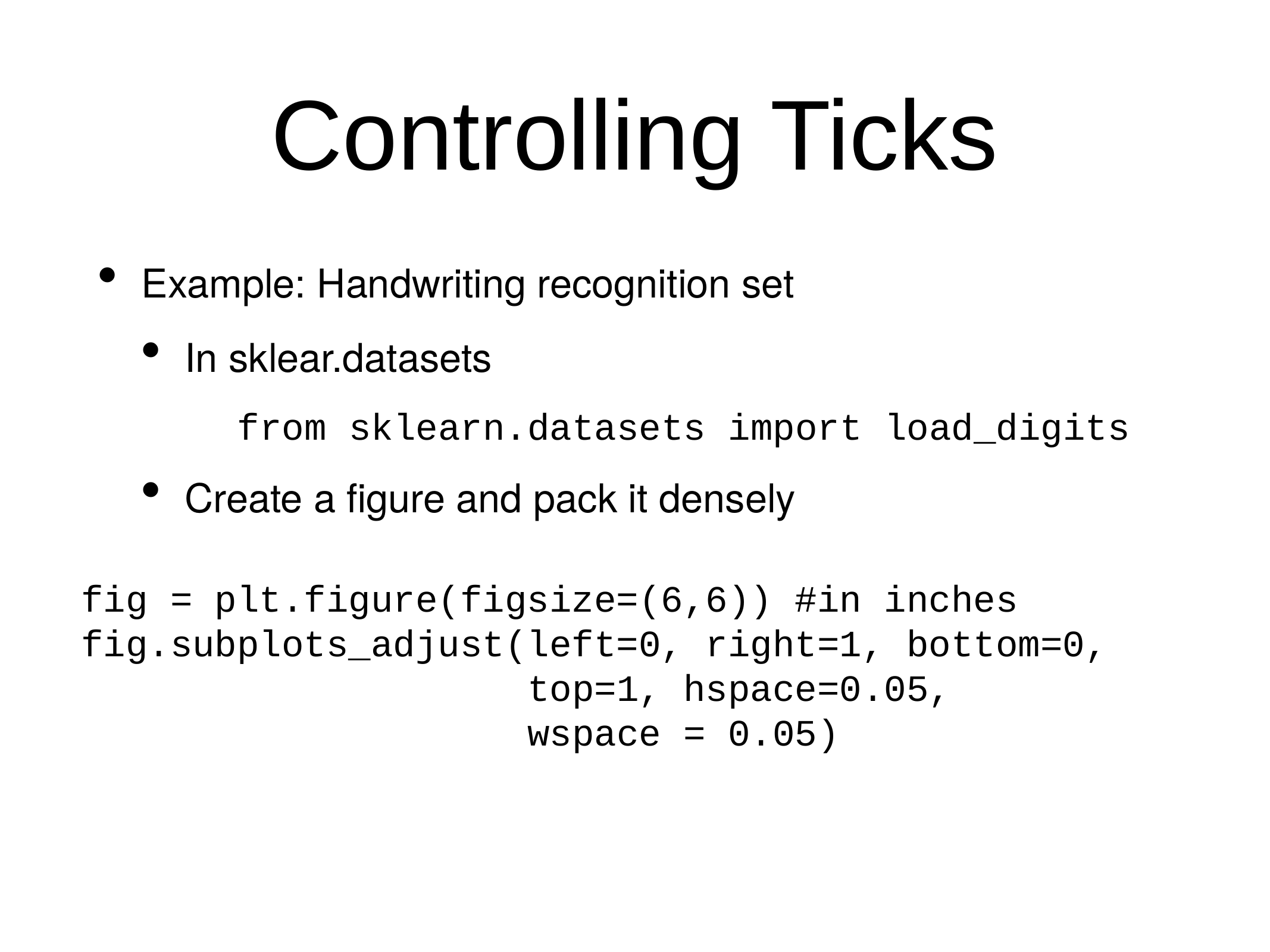

# Controlling Ticks
Example: Handwriting recognition set
In sklear.datasets

Create a figure and pack it densely
from sklearn.datasets import load_digits
fig = plt.figure(figsize=(6,6)) #in inches
fig.subplots_adjust(left=0, right=1, bottom=0,
                    top=1, hspace=0.05,
                    wspace = 0.05)